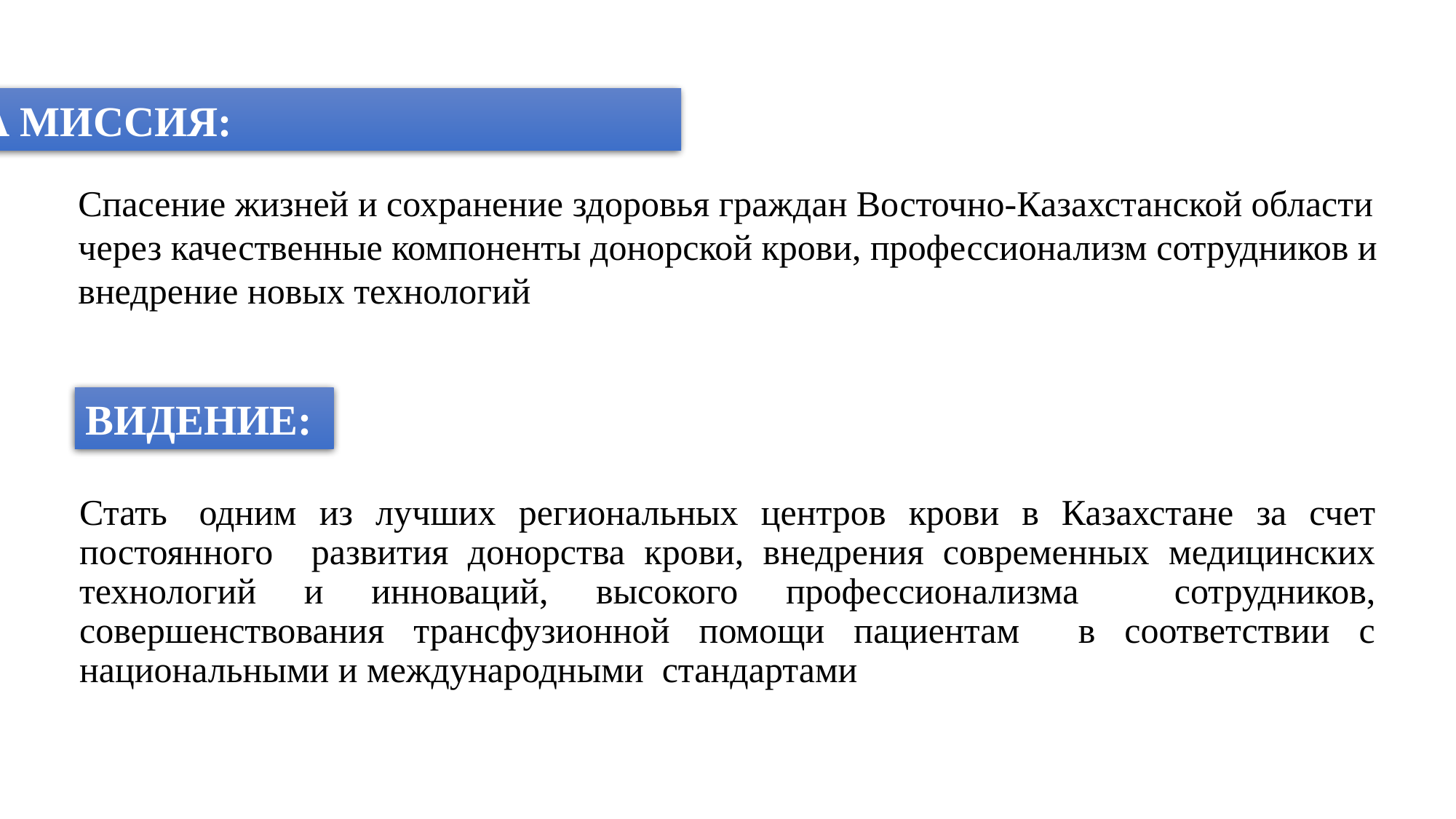

НАША МИССИЯ:
Спасение жизней и сохранение здоровья граждан Восточно-Казахстанской области через качественные компоненты донорской крови, профессионализм сотрудников и внедрение новых технологий
ВИДЕНИЕ:
Стать  одним из лучших региональных центров крови в Казахстане за счет постоянного  развития донорства крови, внедрения современных медицинских технологий и инноваций, высокого профессионализма  сотрудников, совершенствования трансфузионной помощи пациентам  в соответствии с национальными и международными  стандартами